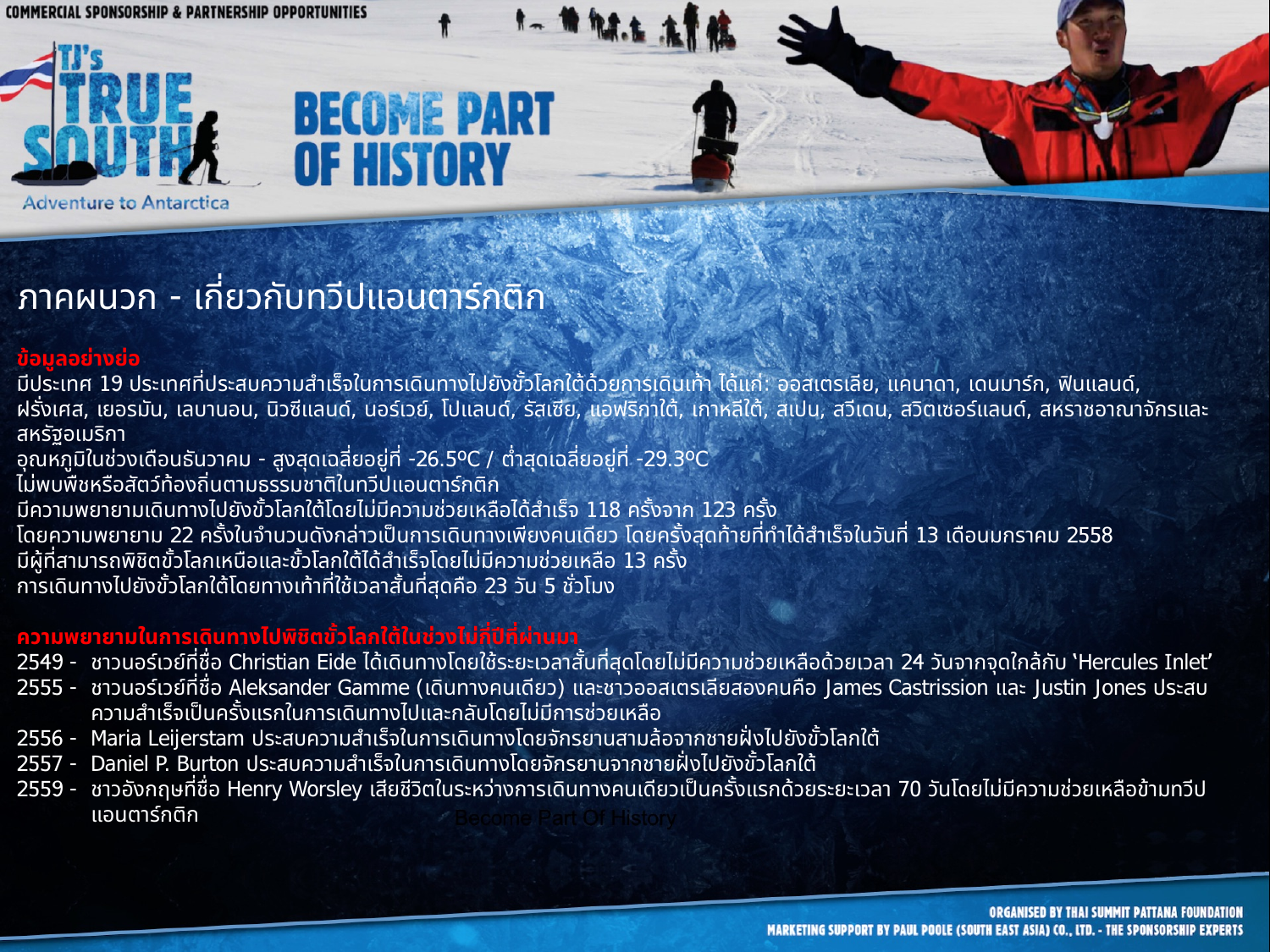

ภาคผนวก - เกี่ยวกับทวีปแอนตาร์กติก
ข้อมูลอย่างย่อ
มีประเทศ 19 ประเทศที่ประสบความสำเร็จในการเดินทางไปยังขั้วโลกใต้ด้วยการเดินเท้า ได้แก่: ออสเตรเลีย, แคนาดา, เดนมาร์ก, ฟินแลนด์, ฝรั่งเศส, เยอรมัน, เลบานอน, นิวซีแลนด์, นอร์เวย์, โปแลนด์, รัสเซีย, แอฟริกาใต้, เกาหลีใต้, สเปน, สวีเดน, สวิตเซอร์แลนด์, สหราชอาณาจักรและสหรัฐอเมริกา
อุณหภูมิในช่วงเดือนธันวาคม - สูงสุดเฉลี่ยอยู่ที่ -26.5ºC / ต่ำสุดเฉลี่ยอยู่ที่ -29.3ºC
ไม่พบพืชหรือสัตว์ท้องถิ่นตามธรรมชาติในทวีปแอนตาร์กติก
มีความพยายามเดินทางไปยังขั้วโลกใต้โดยไม่มีความช่วยเหลือได้สำเร็จ 118 ครั้งจาก 123 ครั้ง
โดยความพยายาม 22 ครั้งในจำนวนดังกล่าวเป็นการเดินทางเพียงคนเดียว โดยครั้งสุดท้ายที่ทำได้สำเร็จในวันที่ 13 เดือนมกราคม 2558
มีผู้ที่สามารถพิชิตขั้วโลกเหนือและขั้วโลกใต้ได้สำเร็จโดยไม่มีความช่วยเหลือ 13 ครั้ง
การเดินทางไปยังขั้วโลกใต้โดยทางเท้าที่ใช้เวลาสั้นที่สุดคือ 23 วัน 5 ชั่วโมง

ความพยายามในการเดินทางไปพิชิตขั้วโลกใต้ในช่วงไม่กี่ปีที่ผ่านมา
2549 -	ชาวนอร์เวย์ที่ชื่อ Christian Eide ได้เดินทางโดยใช้ระยะเวลาสั้นที่สุดโดยไม่มีความช่วยเหลือด้วยเวลา 24 วันจากจุดใกล้กับ ‘Hercules Inlet’
2555 -	ชาวนอร์เวย์ที่ชื่อ Aleksander Gamme (เดินทางคนเดียว) และชาวออสเตรเลียสองคนคือ James Castrission และ Justin Jones ประสบความสำเร็จเป็นครั้งแรกในการเดินทางไปและกลับโดยไม่มีการช่วยเหลือ
2556 -	Maria Leijerstam ประสบความสำเร็จในการเดินทางโดยจักรยานสามล้อจากชายฝั่งไปยังขั้วโลกใต้
2557 -	Daniel P. Burton ประสบความสำเร็จในการเดินทางโดยจักรยานจากชายฝั่งไปยังขั้วโลกใต้
2559 -	ชาวอังกฤษที่ชื่อ Henry Worsley เสียชีวิตในระหว่างการเดินทางคนเดียวเป็นครั้งแรกด้วยระยะเวลา 70 วันโดยไม่มีความช่วยเหลือข้ามทวีปแอนตาร์กติก